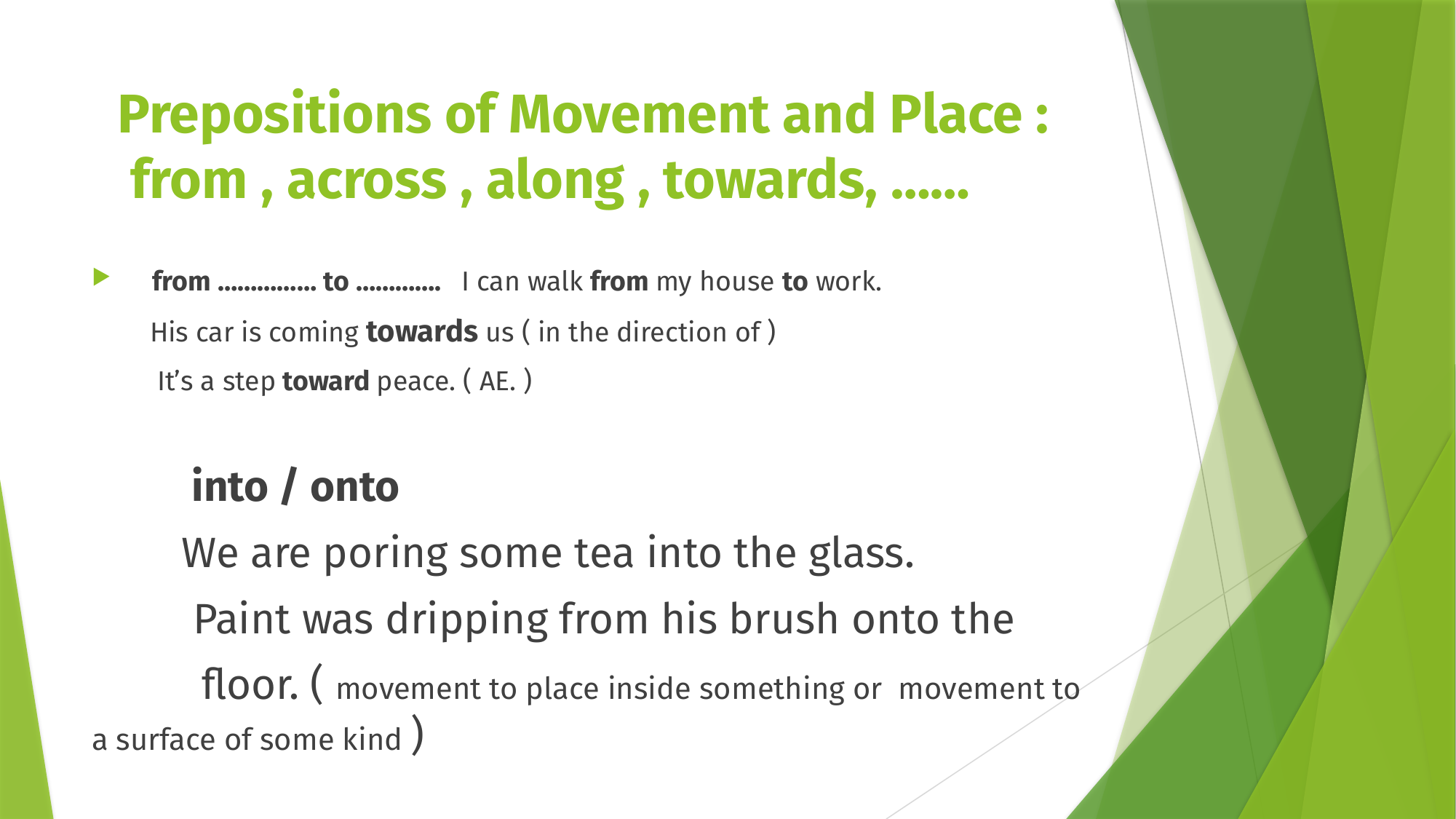

# Prepositions of Movement and Place : from , across , along , towards, ……
   from …………… to ………….   I can walk from my house to work.
        His car is coming towards us ( in the direction of )
         It’s a step toward peace. ( AE. )

          into / onto
         We are poring some tea into the glass.
          Paint was dripping from his brush onto the
           floor. ( movement to place inside something or  movement to  a surface of some kind )